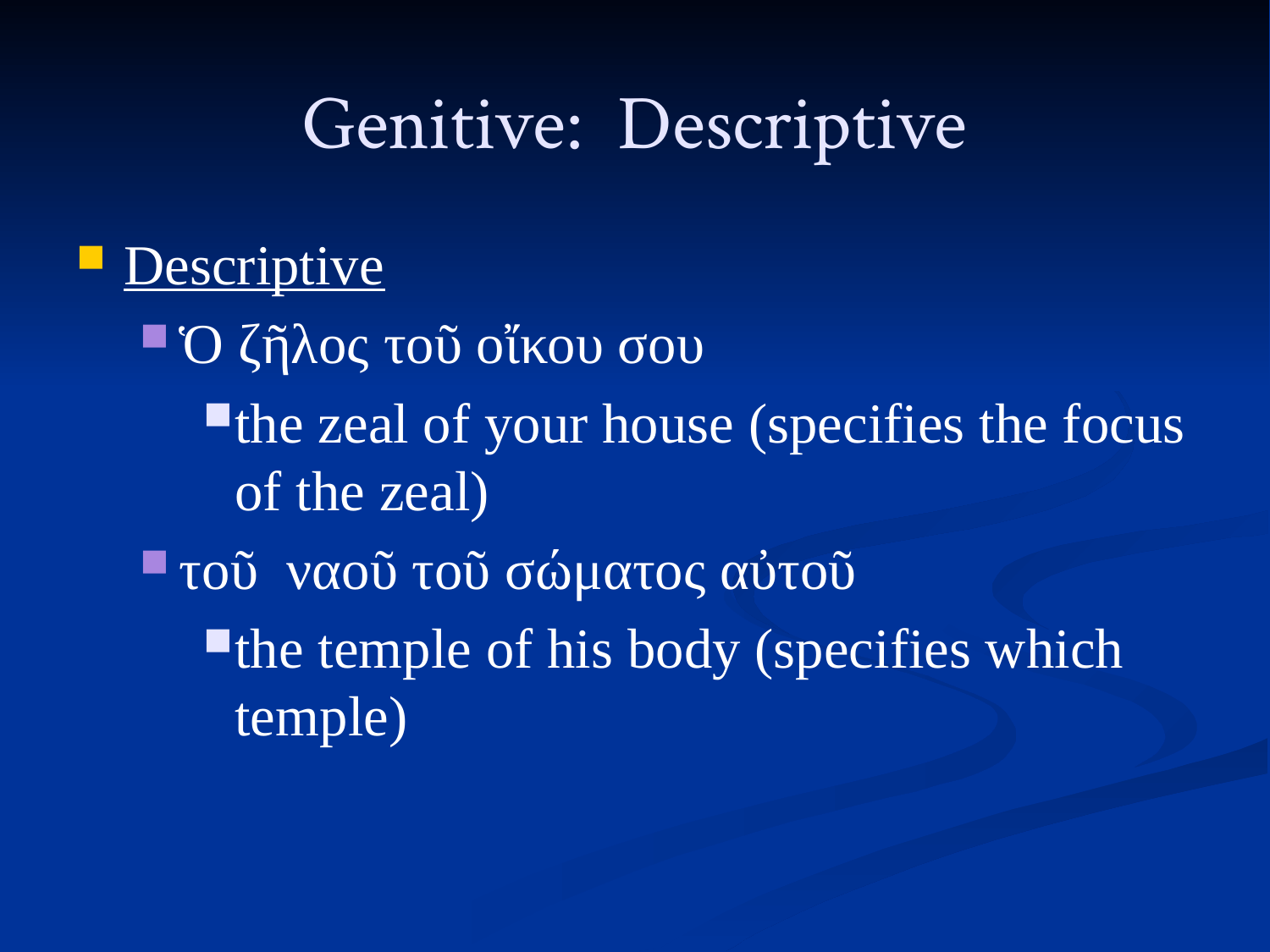

# Genitive:  Descriptive
Descriptive
Ὁ ζῆλος τοῦ οἴκου σου
the zeal of your house (specifies the focus of the zeal)
τοῦ  ναοῦ τοῦ σώματος αὐτοῦ
the temple of his body (specifies which temple)